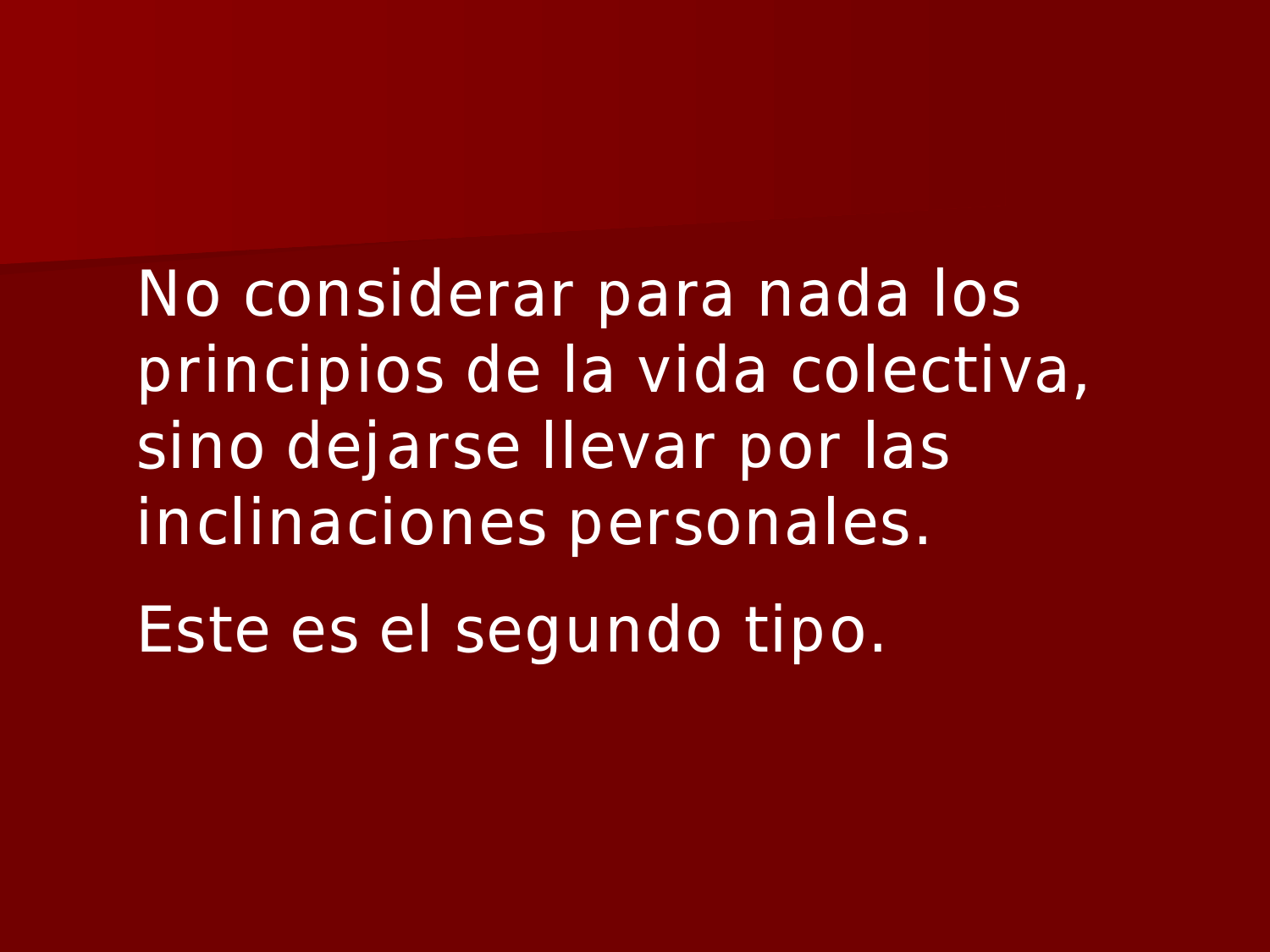

No considerar para nada los principios de la vida colectiva, sino dejarse llevar por las inclinaciones personales.
Este es el segundo tipo.